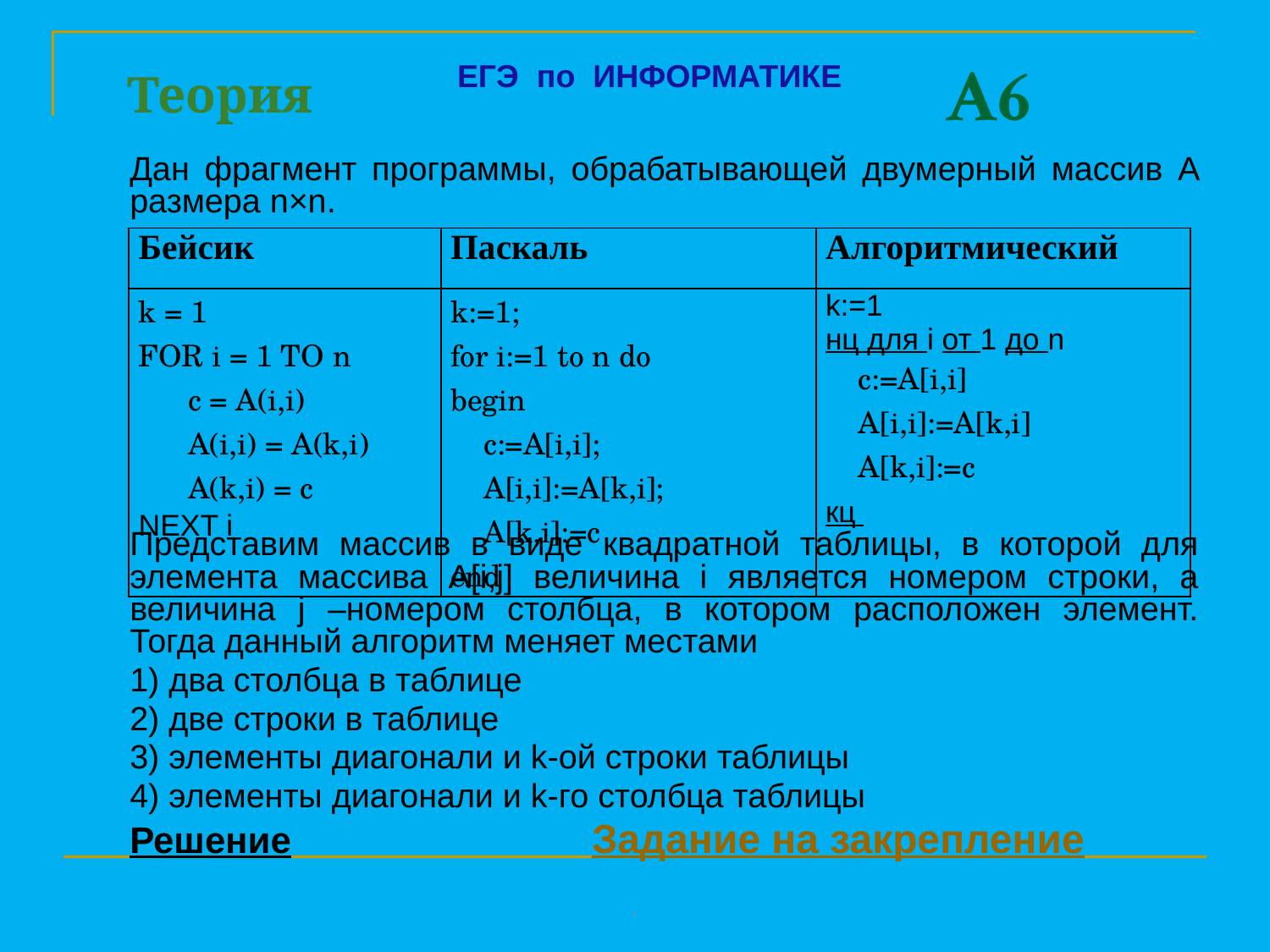

A6
Теория
ЕГЭ  по  ИНФОРМАТИКЕ
	Дан фрагмент программы, обрабатывающей двумерный массив A размера n×n.

	Представим массив в виде квадратной таблицы, в которой для элемента массива A[i,j] величина i является номером строки, а величина j –номером столбца, в котором расположен элемент. Тогда данный алгоритм меняет местами
	1) два столбца в таблице
	2) две строки в таблице
	3) элементы диагонали и k-ой строки таблицы
	4) элементы диагонали и k-го столбца таблицы
	Решение                             Задание на закрепление

| Бейсик | Паскаль | Алгоритмический |
| --- | --- | --- |
| k = 1 FOR i = 1 TO n c = A(i,i) A(i,i) = A(k,i) A(k,i) = c NEXT i | k:=1; for i:=1 to n do begin c:=A[i,i]; A[i,i]:=A[k,i]; A[k,i]:=c end | k:=1 нц для i от 1 до n c:=A[i,i] A[i,i]:=A[k,i] A[k,i]:=c кц |
.